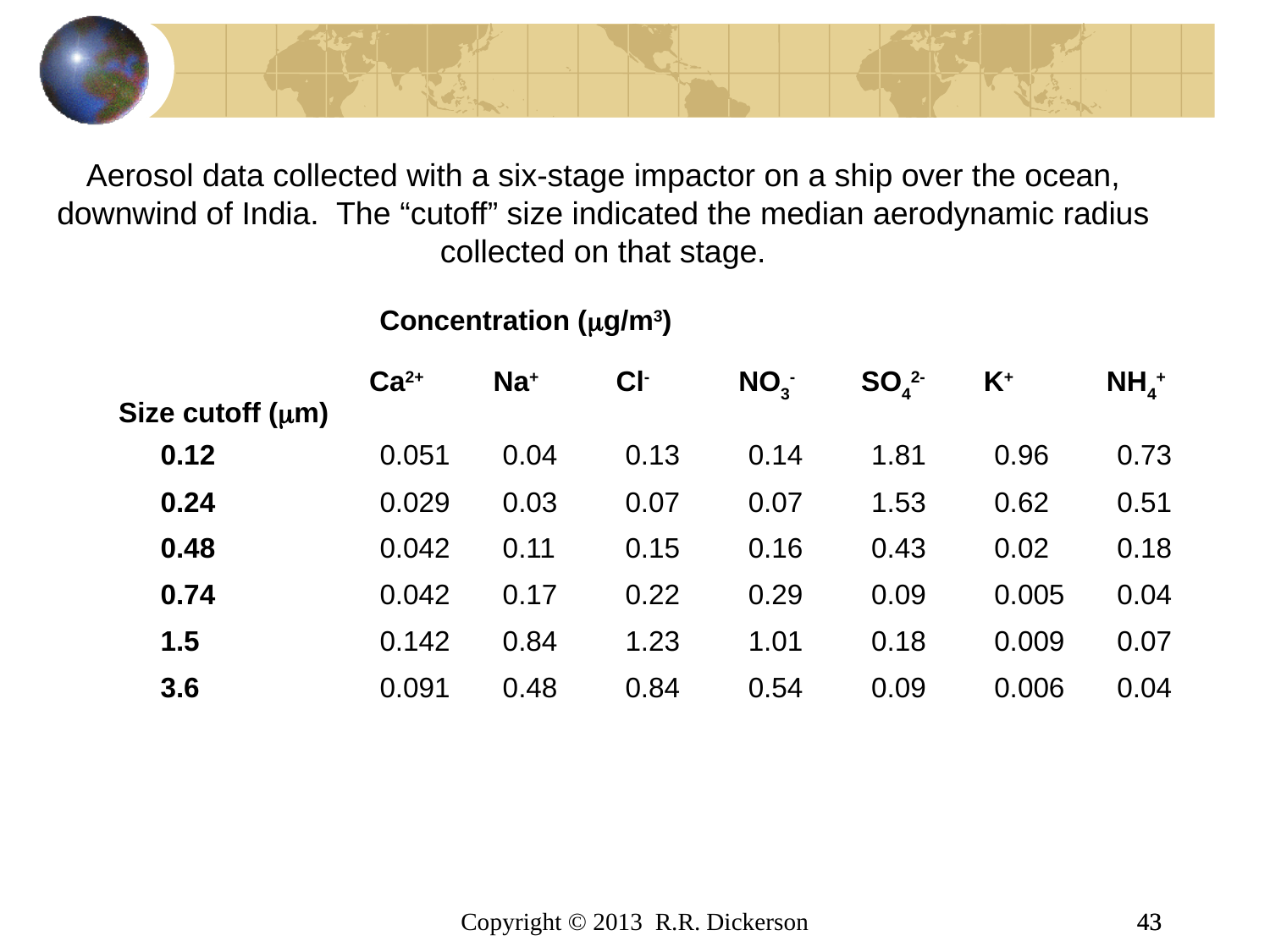

Aerosol data collected with a six-stage impactor on a ship over the ocean, downwind of India.  The “cutoff” size indicated the median aerodynamic radius collected on that stage.

Concentration (μg/m3)
| Size cutoff (μm) | Ca2+ | Na+ | Cl- | NO3- | SO42- | K+ | NH4+ |
| --- | --- | --- | --- | --- | --- | --- | --- |
| 0.12 | 0.051 | 0.04 | 0.13 | 0.14 | 1.81 | 0.96 | 0.73 |
| --- | --- | --- | --- | --- | --- | --- | --- |
| 0.24 | 0.029 | 0.03 | 0.07 | 0.07 | 1.53 | 0.62 | 0.51 |
| 0.48 | 0.042 | 0.11 | 0.15 | 0.16 | 0.43 | 0.02 | 0.18 |
| 0.74 | 0.042 | 0.17 | 0.22 | 0.29 | 0.09 | 0.005 | 0.04 |
| 1.5 | 0.142 | 0.84 | 1.23 | 1.01 | 0.18 | 0.009 | 0.07 |
| 3.6 | 0.091 | 0.48 | 0.84 | 0.54 | 0.09 | 0.006 | 0.04 |

Copyright © 2013  R.R. Dickerson
43
43